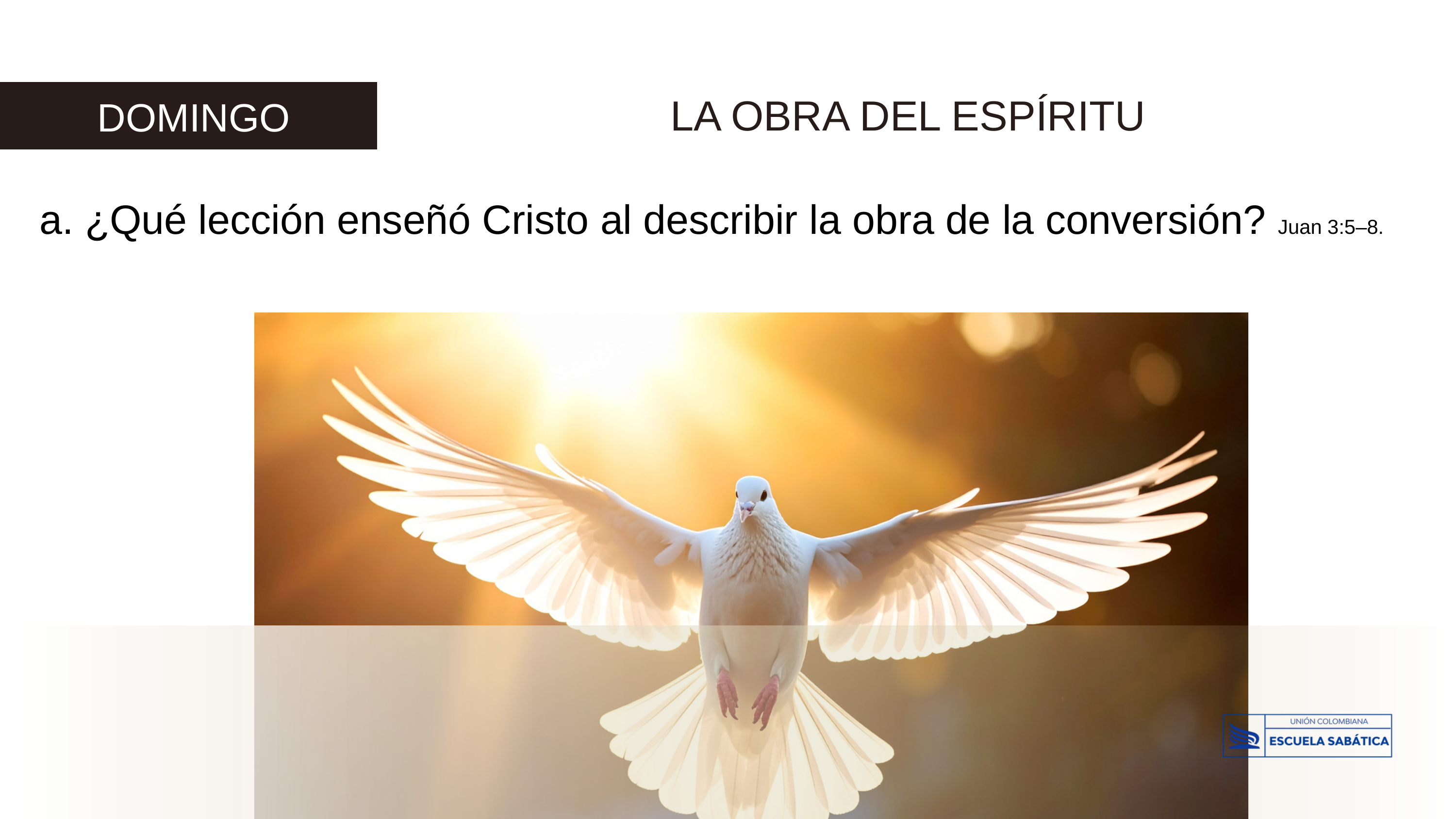

LA OBRA DEL ESPÍRITU
 DOMINGO
a. ¿Qué lección enseñó Cristo al describir la obra de la conversión? Juan 3:5–8.